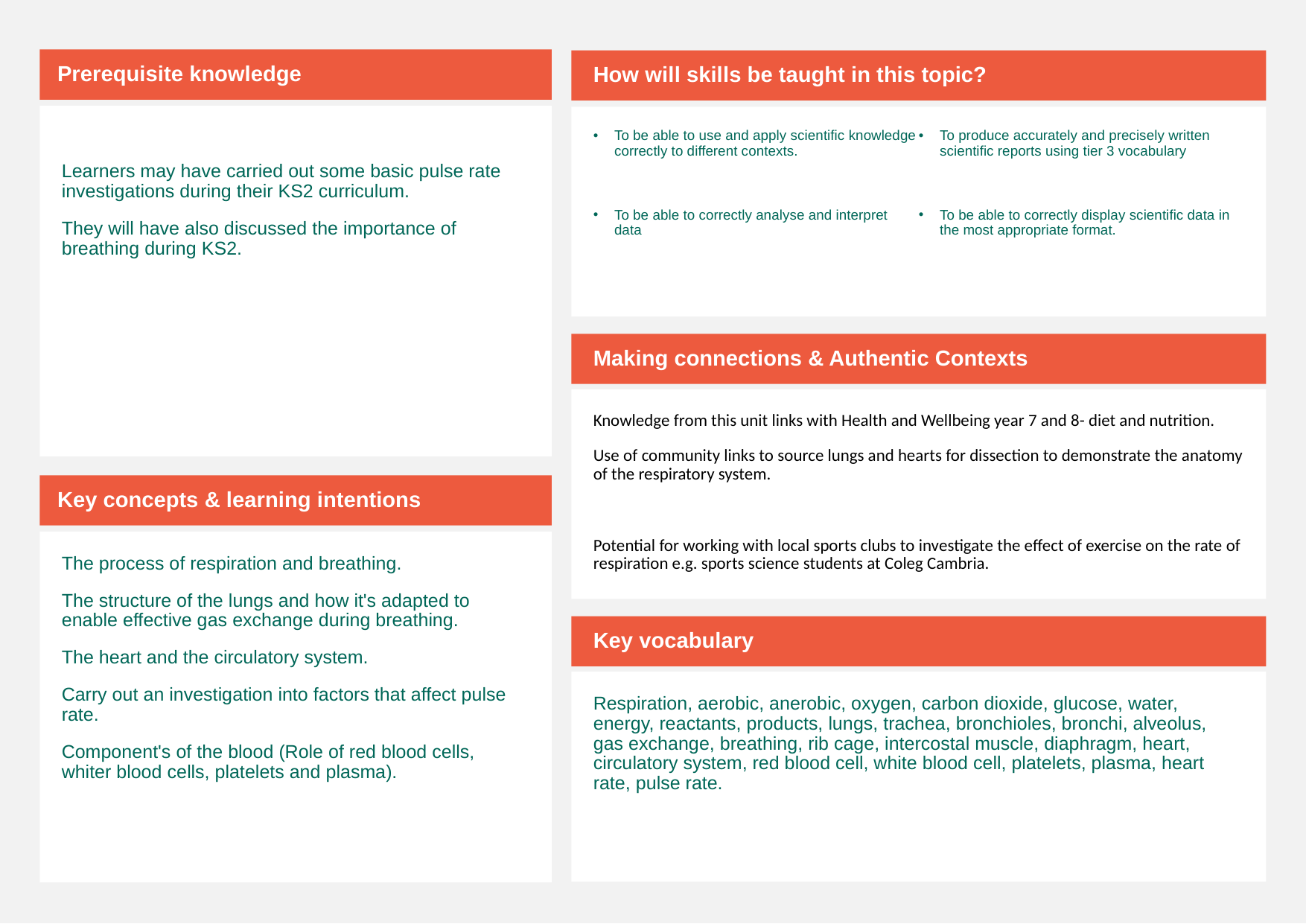

Prerequisite knowledge
How will skills be taught in this topic?

Learners may have carried out some basic pulse rate investigations during their KS2 curriculum.
They will have also discussed the importance of breathing during KS2.
To be able to use and apply scientific knowledge correctly to different contexts.

To be able to correctly analyse and interpret data

To produce accurately and precisely written scientific reports using tier 3 vocabulary

To be able to correctly display scientific data in the most appropriate format.

Making connections & Authentic Contexts
Knowledge from this unit links with Health and Wellbeing year 7 and 8- diet and nutrition.
Use of community links to source lungs and hearts for dissection to demonstrate the anatomy of the respiratory system.

Potential for working with local sports clubs to investigate the effect of exercise on the rate of respiration e.g. sports science students at Coleg Cambria.

Key concepts & learning intentions
The process of respiration and breathing.
The structure of the lungs and how it's adapted to enable effective gas exchange during breathing.
The heart and the circulatory system.
Carry out an investigation into factors that affect pulse rate.
Component's of the blood (Role of red blood cells, whiter blood cells, platelets and plasma).
Key vocabulary
Respiration, aerobic, anerobic, oxygen, carbon dioxide, glucose, water, energy, reactants, products, lungs, trachea, bronchioles, bronchi, alveolus, gas exchange, breathing, rib cage, intercostal muscle, diaphragm, heart, circulatory system, red blood cell, white blood cell, platelets, plasma, heart rate, pulse rate.